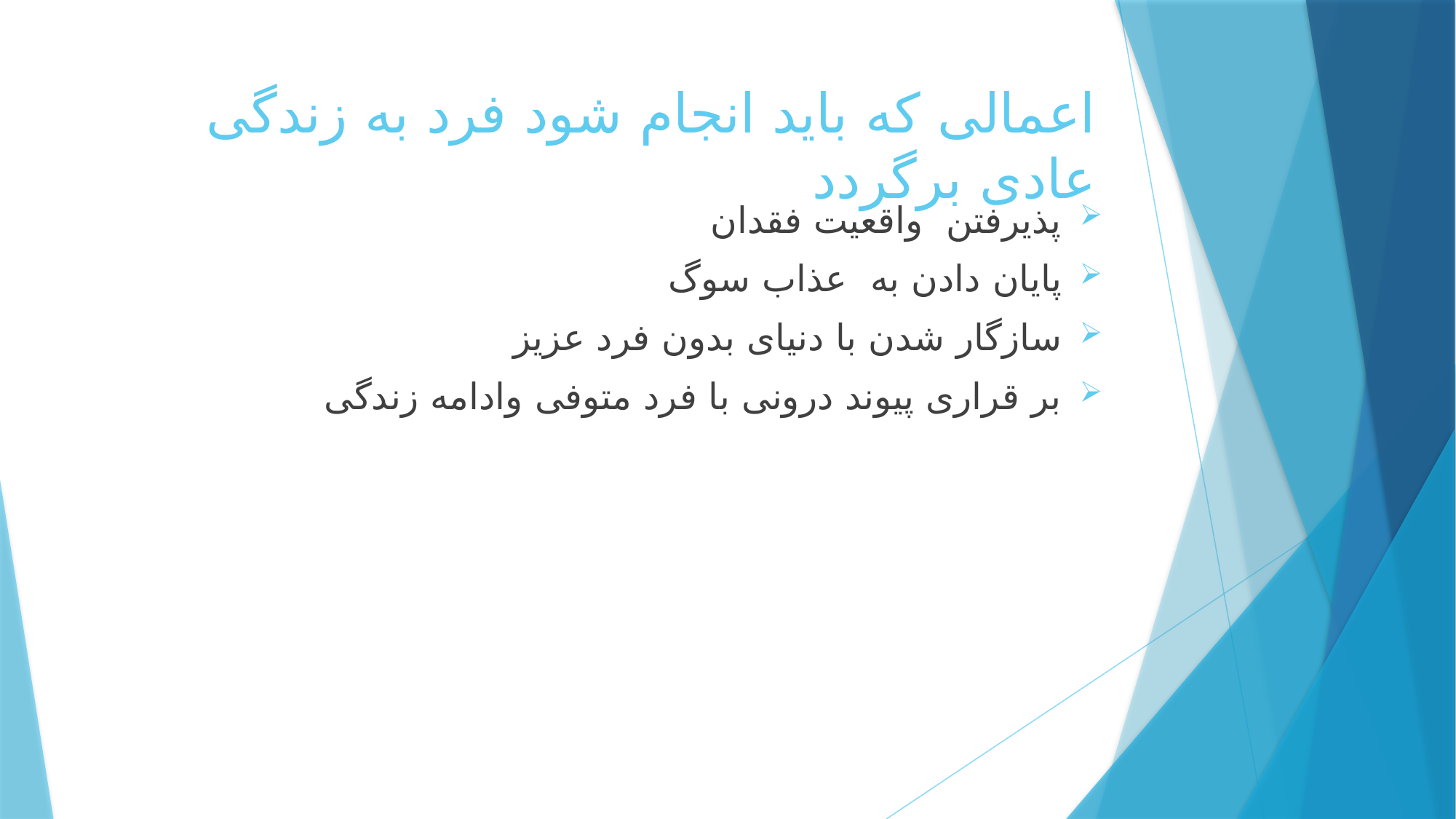

# اعمالی که باید انجام شود فرد به زندگی عادی برگردد
پذیرفتن  واقعیت فقدان
پایان دادن به  عذاب سوگ
سازگار شدن با دنیای بدون فرد عزیز
بر قراری پیوند درونی با فرد متوفی وادامه زندگی